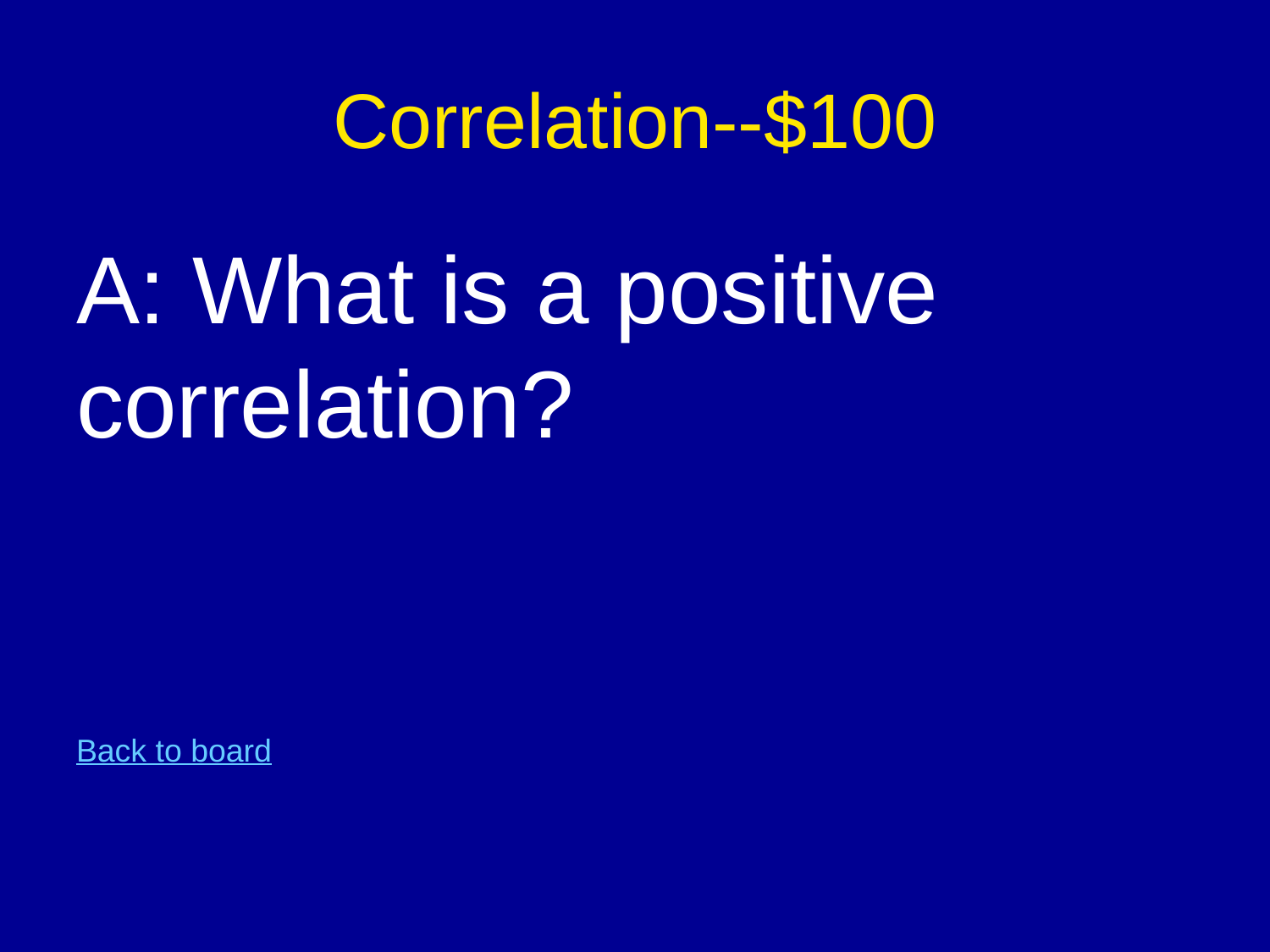

# Correlation--$100
A: What is a positive correlation?

Back to board